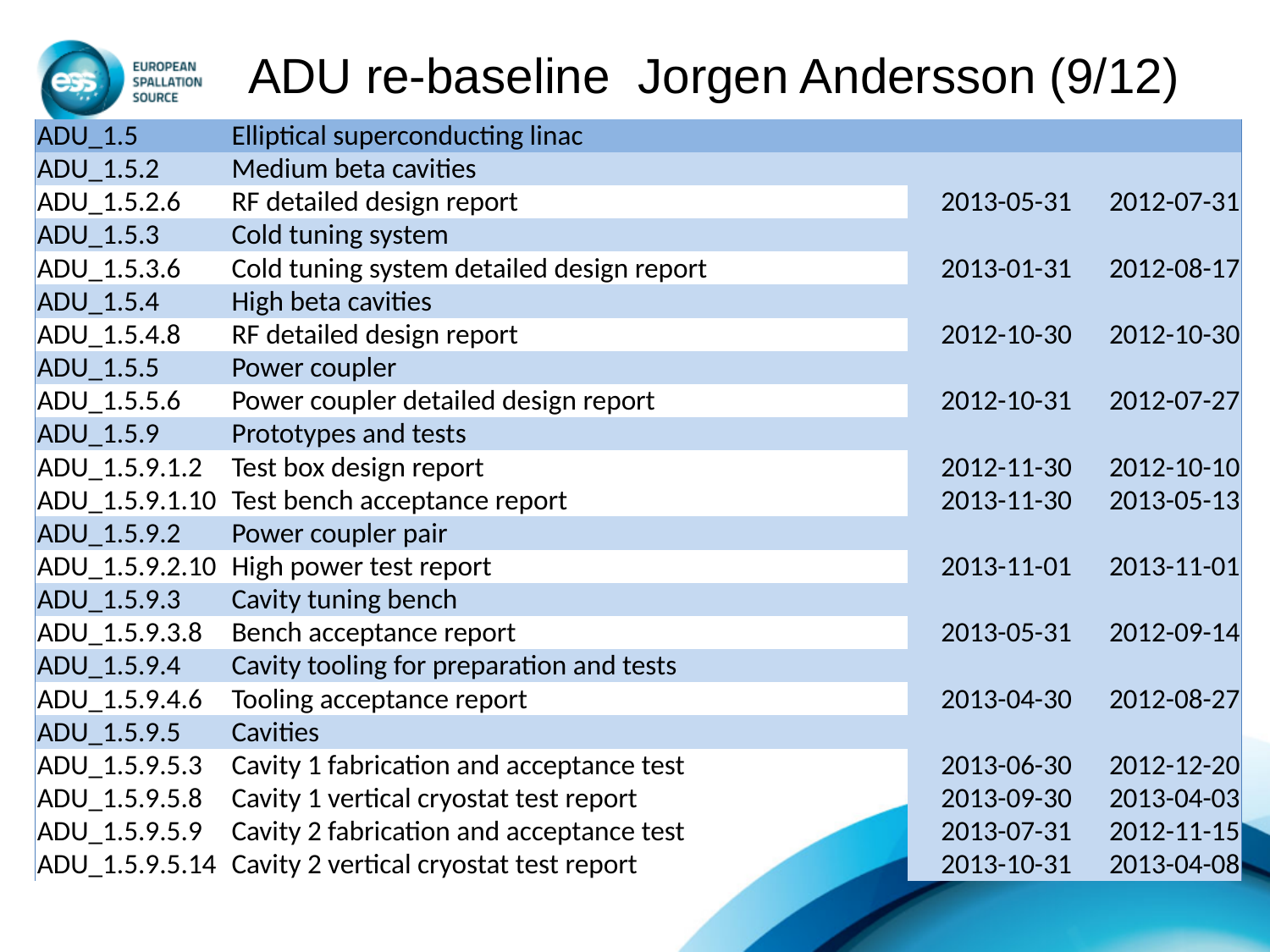

# ADU re-baseline  Jorgen Andersson (9/12)
| ADU\_1.5 | Elliptical superconducting linac |  |  |
| --- | --- | --- | --- |
| ADU\_1.5.2 | Medium beta cavities |  |  |
| ADU\_1.5.2.6 | RF detailed design report | 2013-05-31 | 2012-07-31 |
| ADU\_1.5.3 | Cold tuning system |  |  |
| ADU\_1.5.3.6 | Cold tuning system detailed design report | 2013-01-31 | 2012-08-17 |
| ADU\_1.5.4 | High beta cavities |  |  |
| ADU\_1.5.4.8 | RF detailed design report | 2012-10-30 | 2012-10-30 |
| ADU\_1.5.5 | Power coupler |  |  |
| ADU\_1.5.5.6 | Power coupler detailed design report | 2012-10-31 | 2012-07-27 |
| ADU\_1.5.9 | Prototypes and tests |  |  |
| ADU\_1.5.9.1.2 | Test box design report | 2012-11-30 | 2012-10-10 |
| ADU\_1.5.9.1.10 | Test bench acceptance report | 2013-11-30 | 2013-05-13 |
| ADU\_1.5.9.2 | Power coupler pair |  |  |
| ADU\_1.5.9.2.10 | High power test report | 2013-11-01 | 2013-11-01 |
| ADU\_1.5.9.3 | Cavity tuning bench |  |  |
| ADU\_1.5.9.3.8 | Bench acceptance report | 2013-05-31 | 2012-09-14 |
| ADU\_1.5.9.4 | Cavity tooling for preparation and tests |  |  |
| ADU\_1.5.9.4.6 | Tooling acceptance report | 2013-04-30 | 2012-08-27 |
| ADU\_1.5.9.5 | Cavities |  |  |
| ADU\_1.5.9.5.3 | Cavity 1 fabrication and acceptance test | 2013-06-30 | 2012-12-20 |
| ADU\_1.5.9.5.8 | Cavity 1 vertical cryostat test report | 2013-09-30 | 2013-04-03 |
| ADU\_1.5.9.5.9 | Cavity 2 fabrication and acceptance test | 2013-07-31 | 2012-11-15 |
| ADU\_1.5.9.5.14 | Cavity 2 vertical cryostat test report | 2013-10-31 | 2013-04-08 |